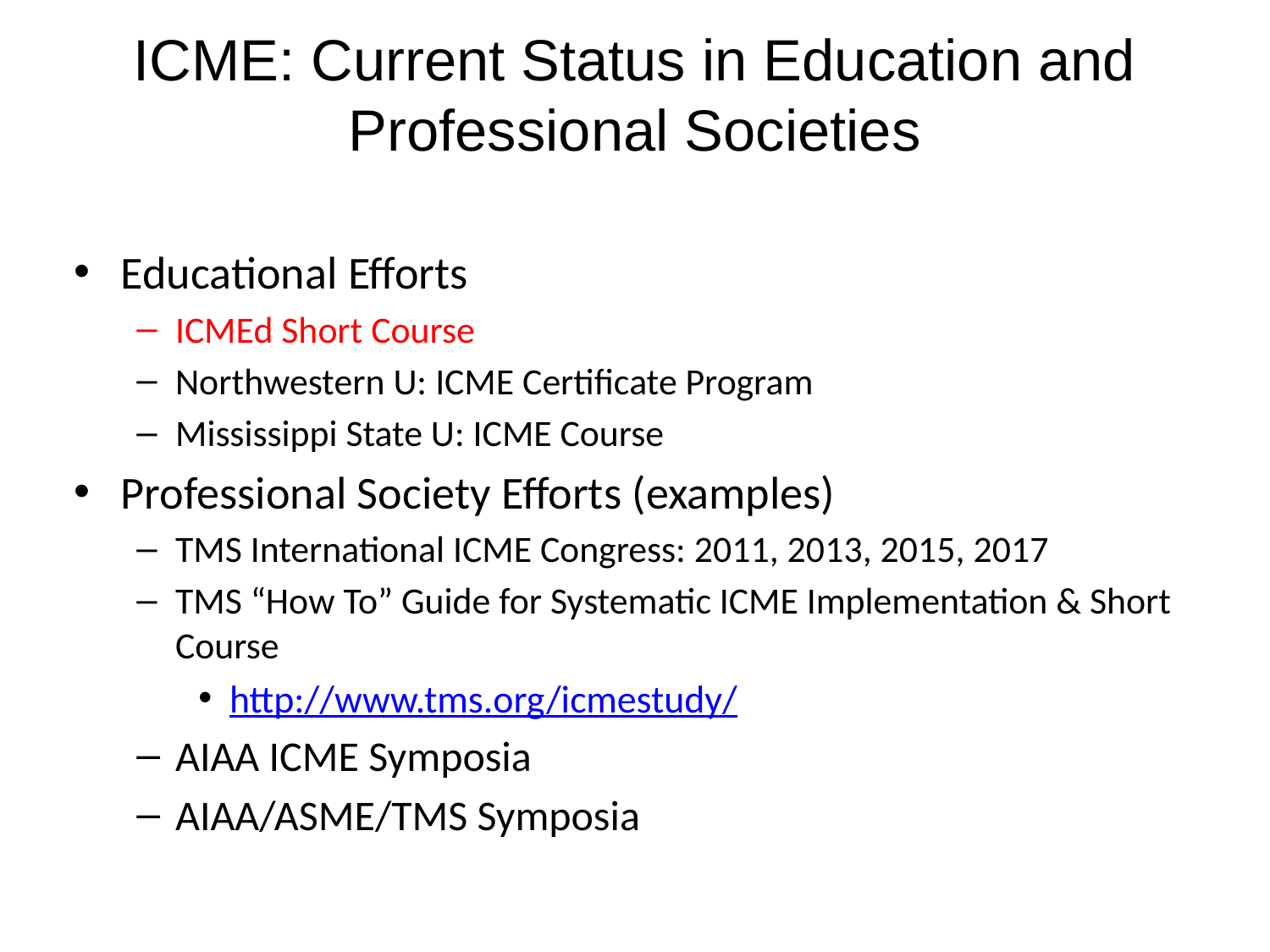

# ICME: Current Status in Education and Professional Societies
Educational Efforts
ICMEd Short Course
Northwestern U: ICME Certificate Program
Mississippi State U: ICME Course
Professional Society Efforts (examples)
TMS International ICME Congress: 2011, 2013, 2015, 2017
TMS “How To” Guide for Systematic ICME Implementation & Short Course
http://www.tms.org/icmestudy/
AIAA ICME Symposia
AIAA/ASME/TMS Symposia